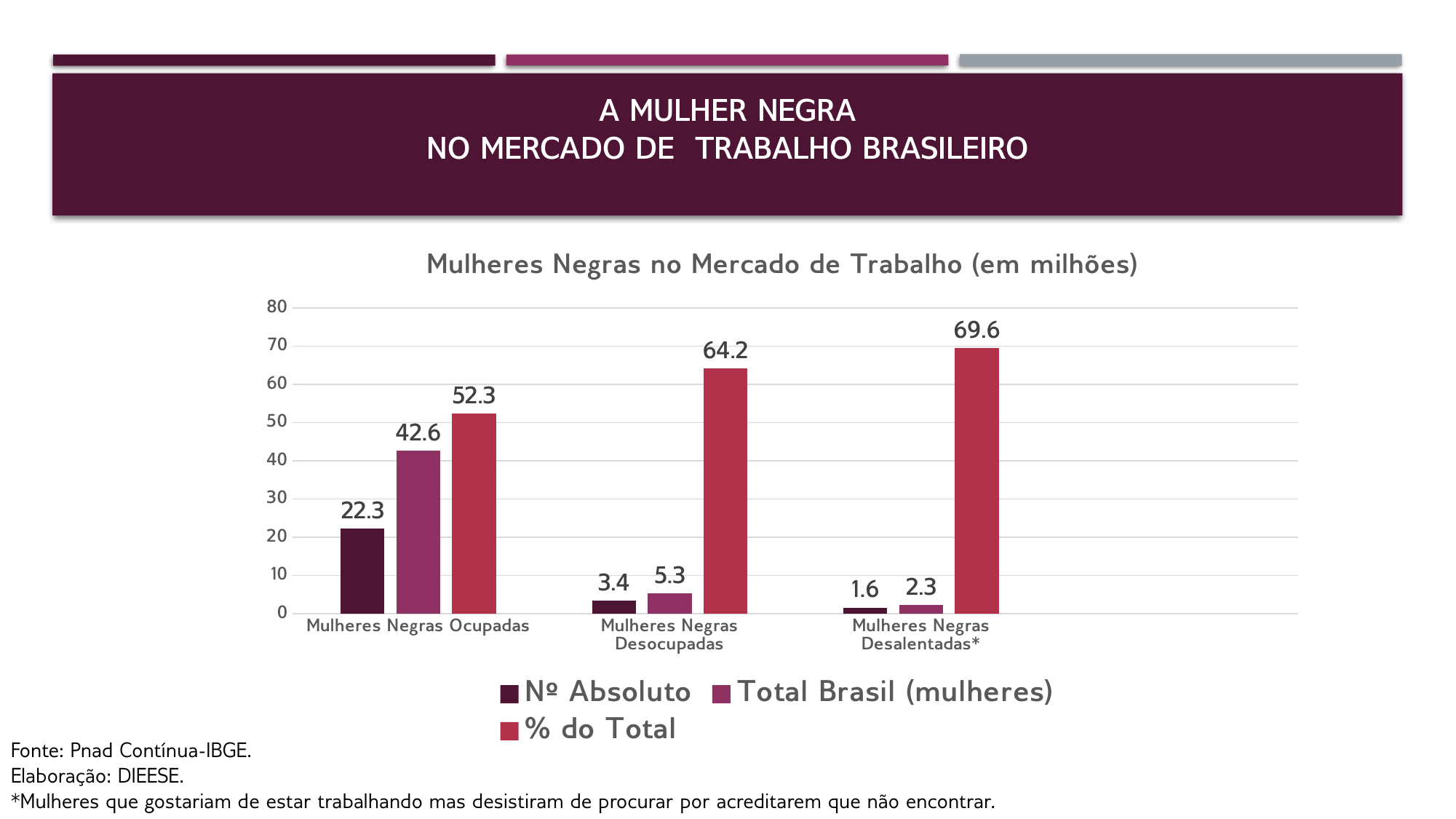

# A Mulher NEGRA no mercado de  trabalho brasileiro

### Chart: Mulheres Negras no Mercado de Trabalho (em milhões)

| Category | Nº Absoluto | Total Brasil (mulheres)  | % do Total  |
|---|---|---|---|
| Mulheres Negras Ocupadas | 22.3 | 42.6 | 52.347417840375584 |
| Mulheres Negras Desocupadas | 3.4 | 5.3 | 64.15094339622641 |
| Mulheres Negras Desalentadas* | 1.6 | 2.3 | 69.56521739130436 |
Fonte: Pnad Contínua-IBGE.
Elaboração: DIEESE.
*Mulheres que gostariam de estar trabalhando mas desistiram de procurar por acreditarem que não encontrar.